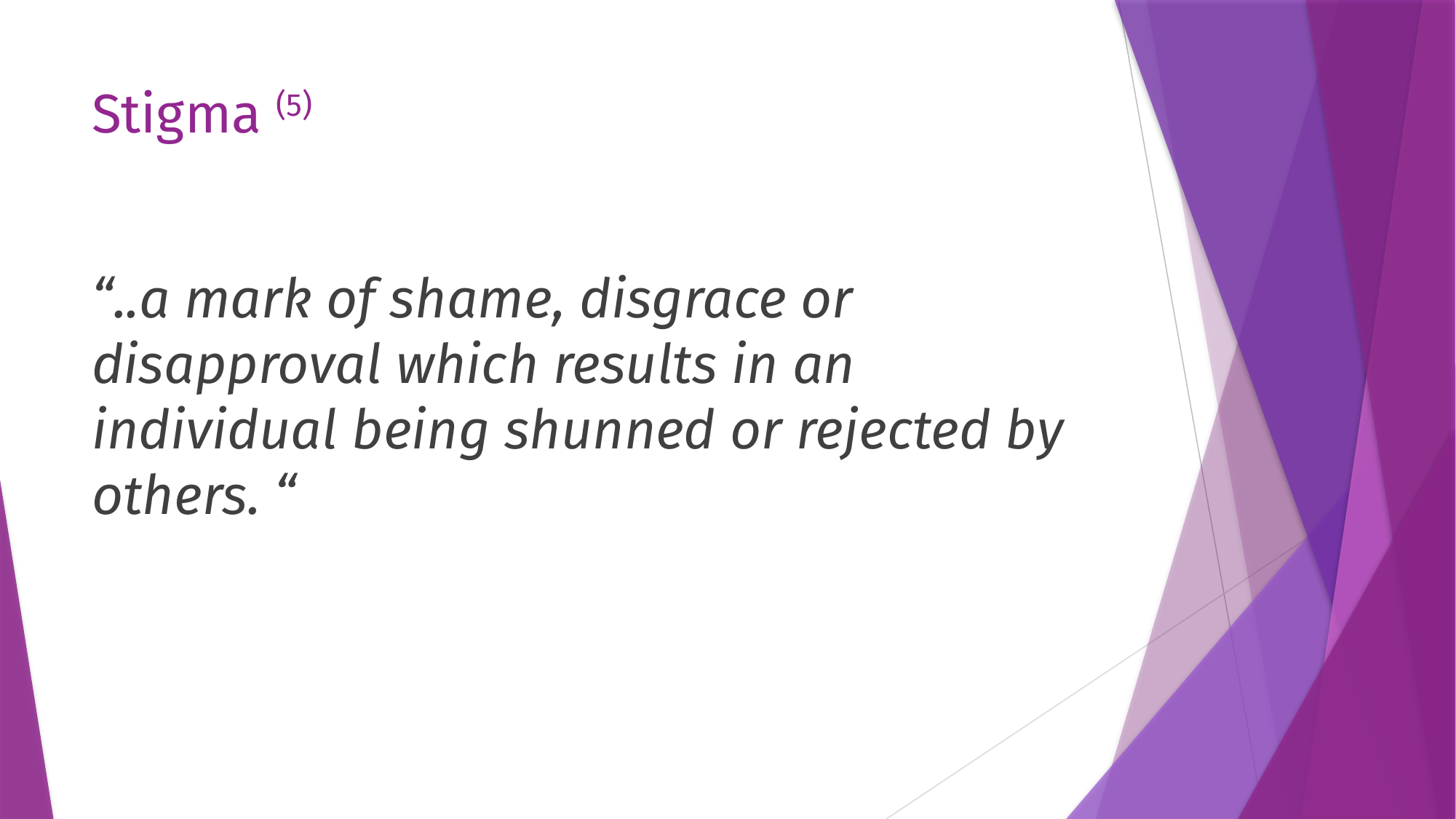

# Stigma (5)
“..a mark of shame, disgrace or disapproval which results in an individual being shunned or rejected by others. “